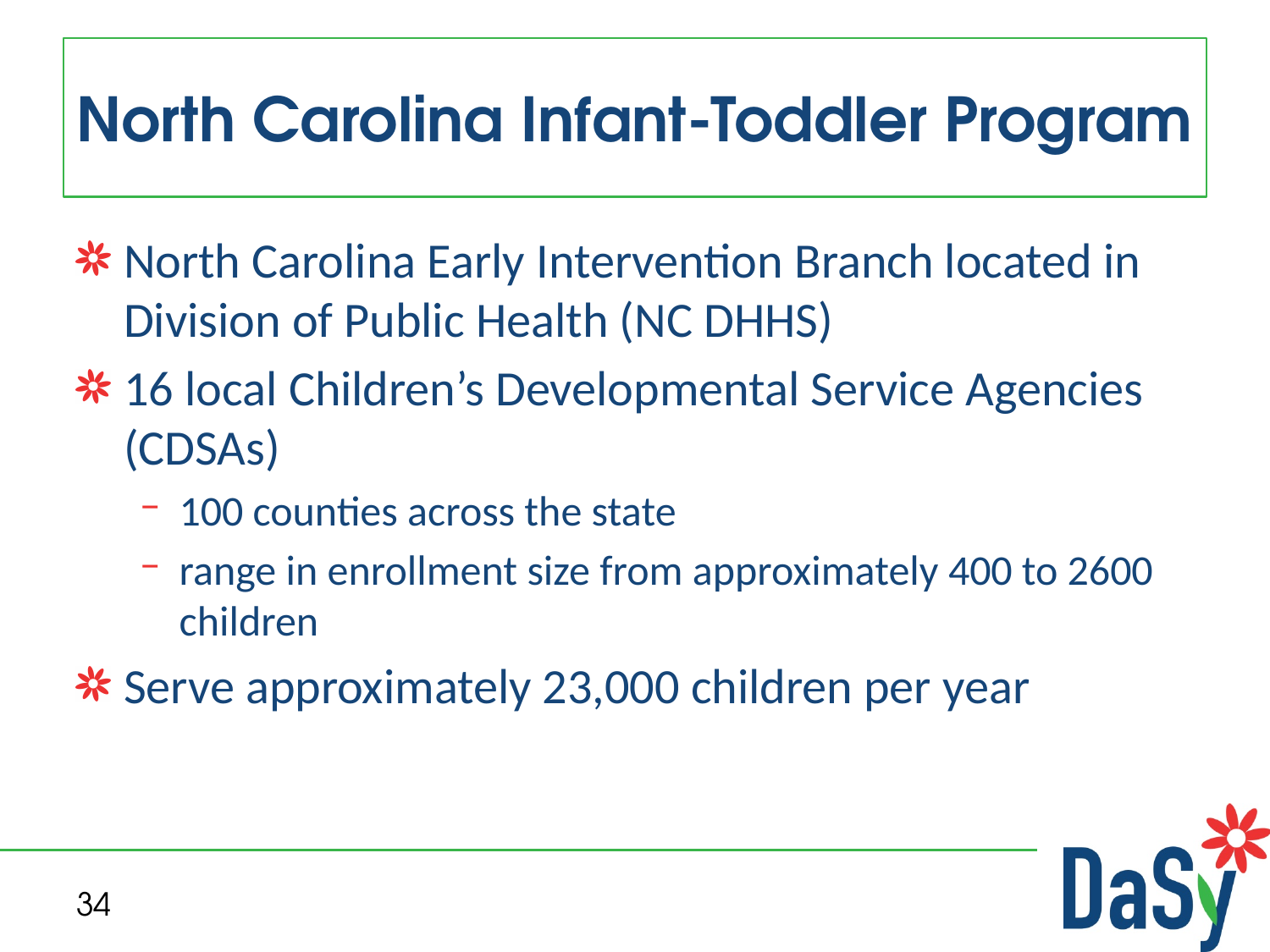

# North Carolina Infant-Toddler Program
North Carolina Early Intervention Branch located in Division of Public Health (NC DHHS)
16 local Children’s Developmental Service Agencies (CDSAs)
100 counties across the state
range in enrollment size from approximately 400 to 2600 children
Serve approximately 23,000 children per year
34